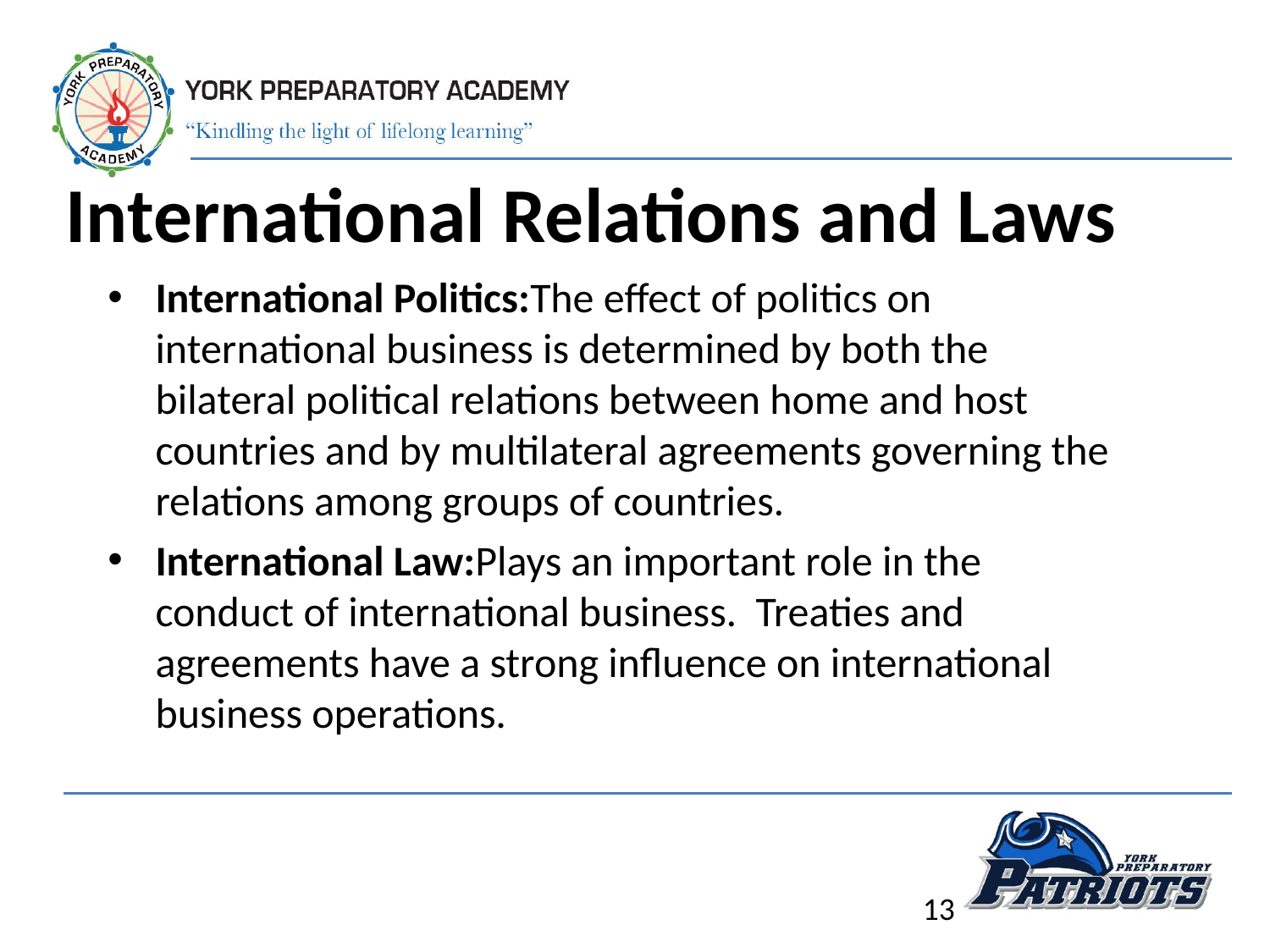

# International Relations and Laws
International Politics:The effect of politics on international business is determined by both the bilateral political relations between home and host countries and by multilateral agreements governing the relations among groups of countries.
International Law:Plays an important role in the conduct of international business.  Treaties and agreements have a strong influence on international business operations.

13